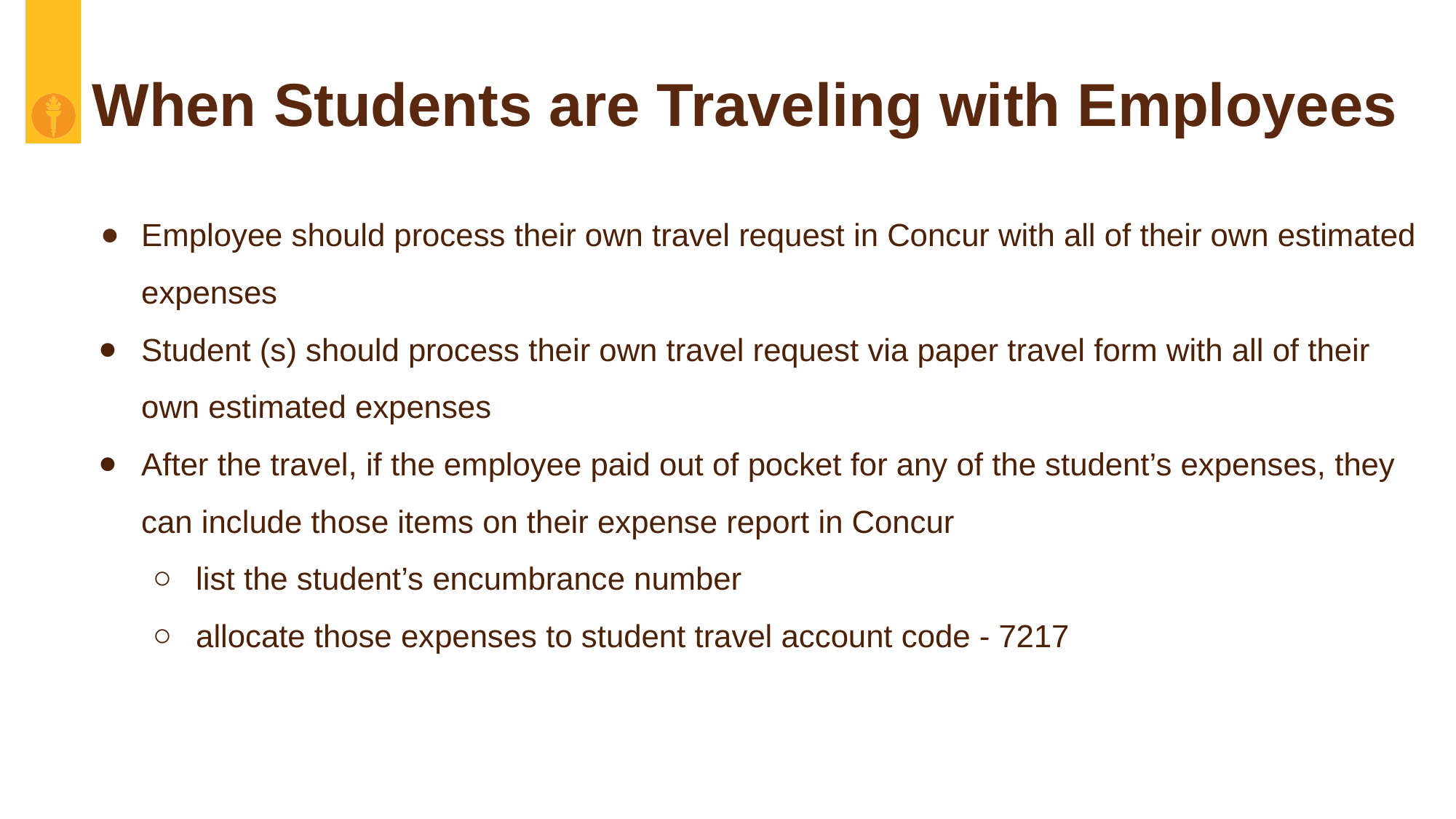

# When Students are Traveling with Employees
Employee should process their own travel request in Concur with all of their own estimated expenses
Student (s) should process their own travel request via paper travel form with all of their own estimated expenses
After the travel, if the employee paid out of pocket for any of the student’s expenses, they can include those items on their expense report in Concur
list the student’s encumbrance number
allocate those expenses to student travel account code - 7217